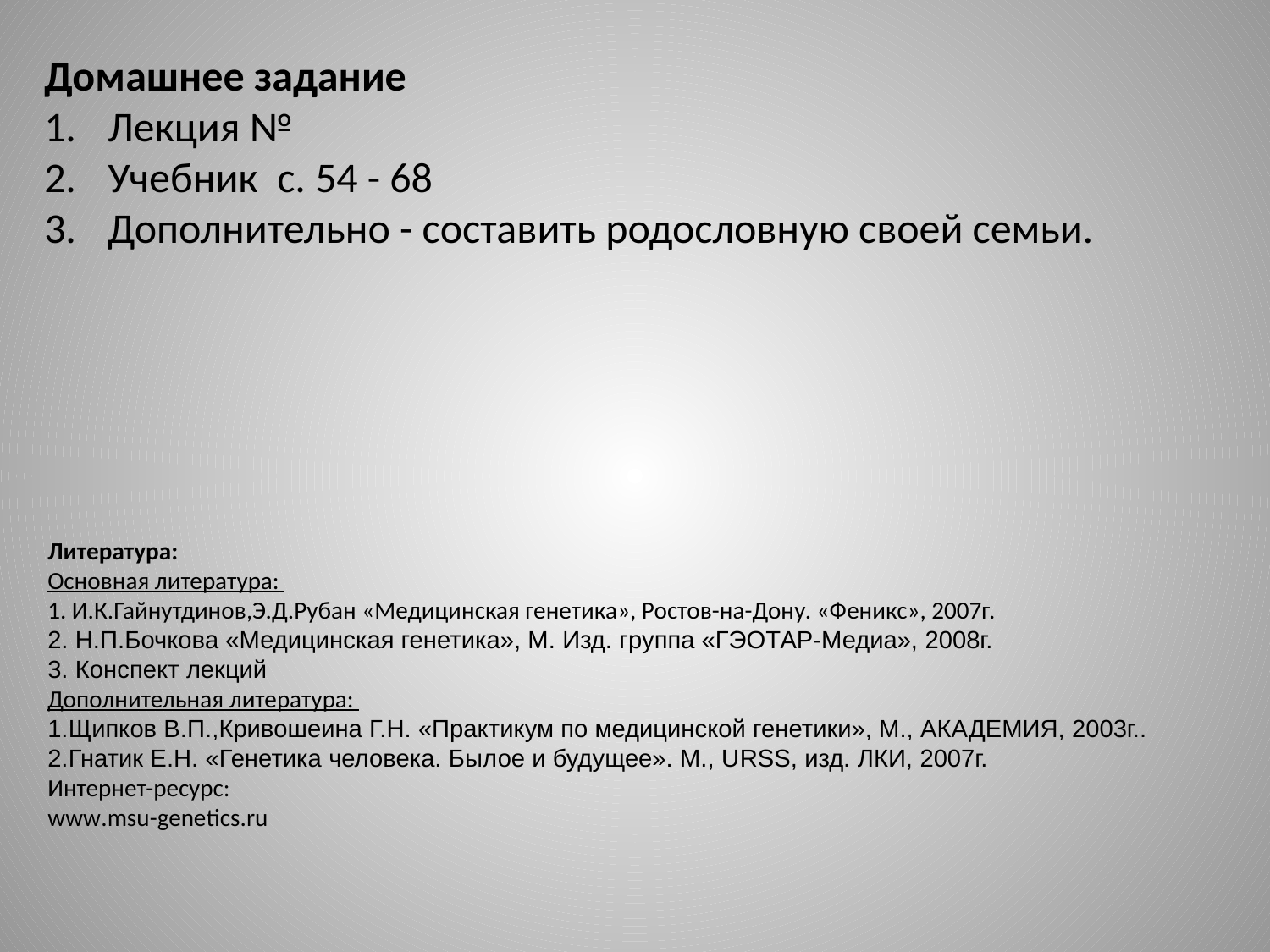

Домашнее задание
Лекция №
Учебник  с. 54 - 68
Дополнительно - составить родословную своей семьи.

Литература:
Основная литература:
1. И.К.Гайнутдинов,Э.Д.Рубан «Медицинская генетика», Ростов-на-Дону. «Феникс», 2007г.
2. Н.П.Бочкова «Медицинская генетика», М. Изд. группа «ГЭОТАР-Медиа», 2008г.
3. Конспект лекций
Дополнительная литература:
Щипков В.П.,Кривошеина Г.Н. «Практикум по медицинской генетики», М., АКАДЕМИЯ, 2003г..
Гнатик Е.Н. «Генетика человека. Былое и будущее». М., URSS, изд. ЛКИ, 2007г.
Интернет-ресурс:
www.msu-genetics.ru